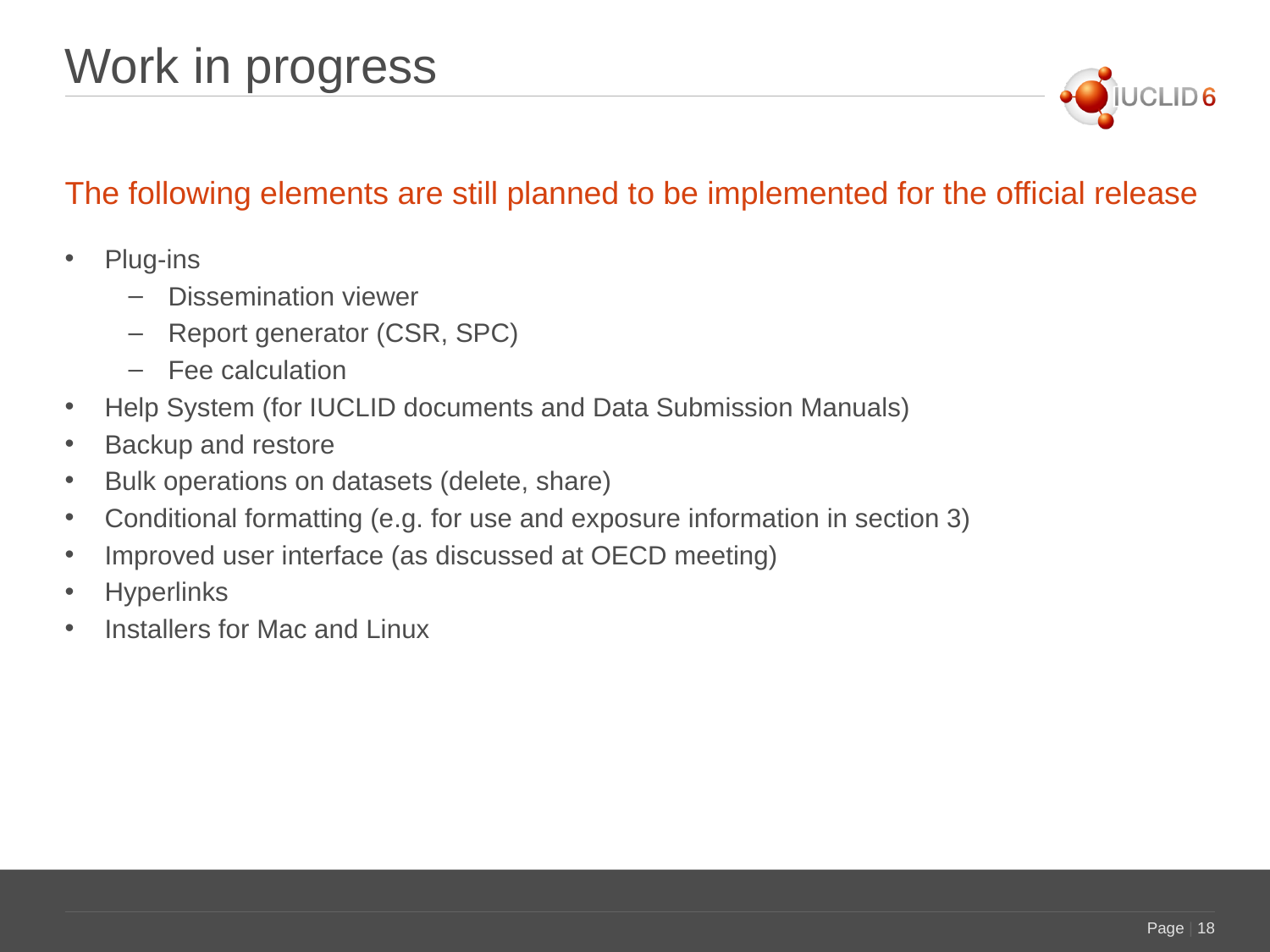

# Work in progress
The following elements are still planned to be implemented for the official release
Plug-ins
Dissemination viewer
Report generator (CSR, SPC)
Fee calculation
Help System (for IUCLID documents and Data Submission Manuals)
Backup and restore
Bulk operations on datasets (delete, share)
Conditional formatting (e.g. for use and exposure information in section 3)
Improved user interface (as discussed at OECD meeting)
Hyperlinks
Installers for Mac and Linux

Page | 18